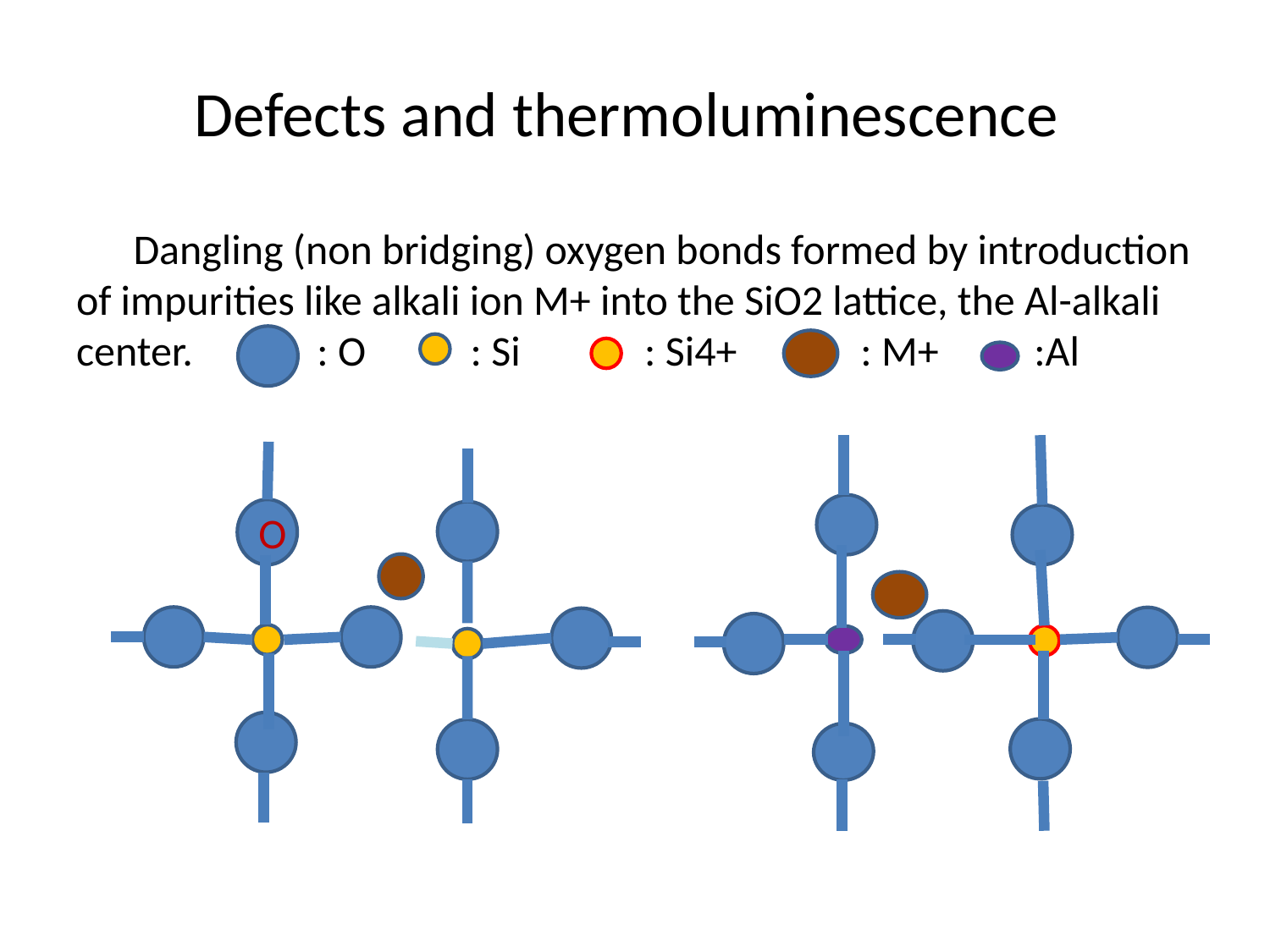

# Defects and thermoluminescence
      Dangling (non bridging) oxygen bonds formed by introduction of impurities like alkali ion M+ into the SiO2 lattice, the Al-alkali center.             : O           : Si             : Si4+             : M+          :Al

+
     :Si
      :

O